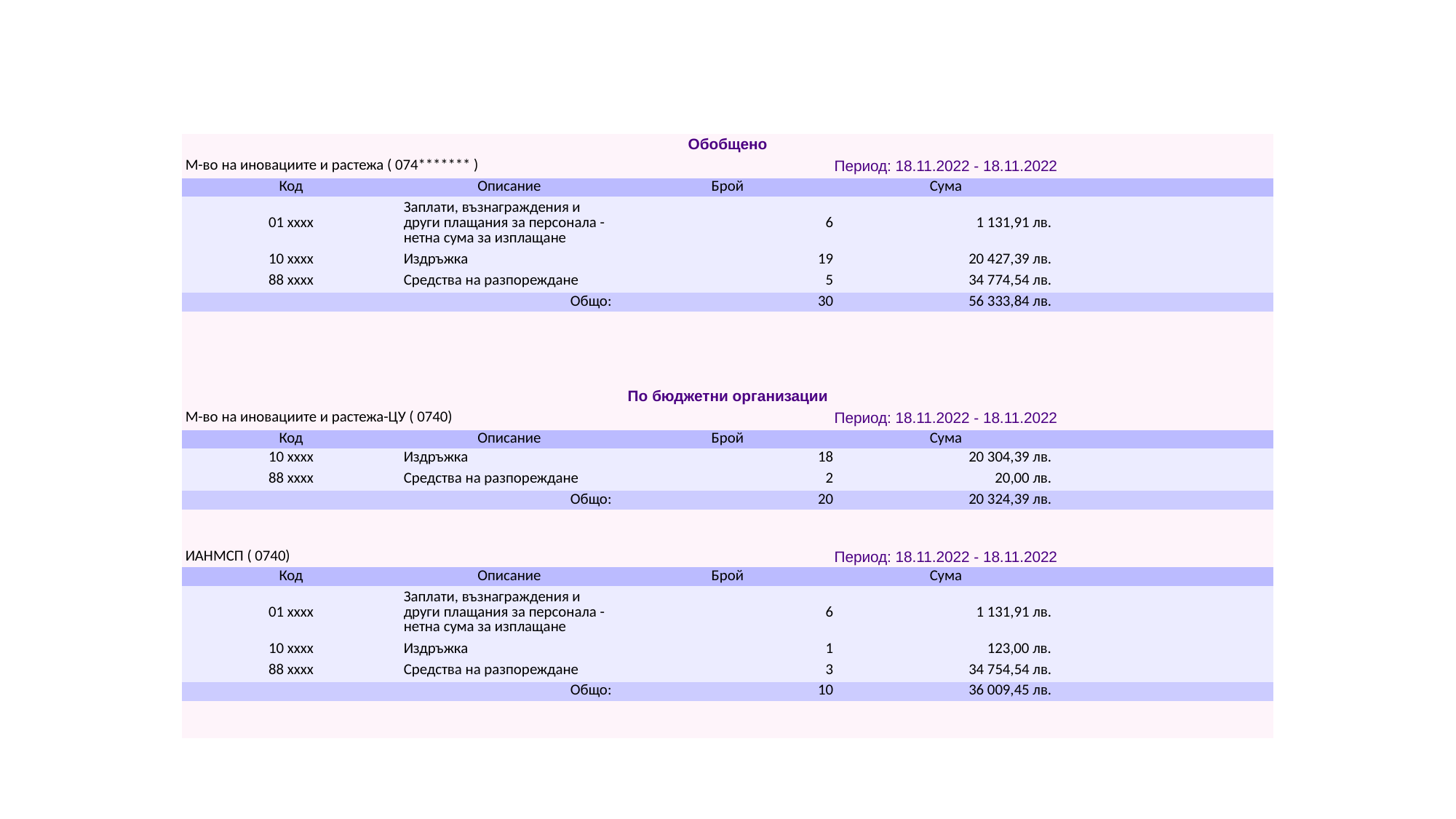

#
| Обобщено |  |  |  |  |
| --- | --- | --- | --- | --- |
| М-во на иновациите и растежа ( 074\*\*\*\*\*\*\* ) |  | Период: 18.11.2022 - 18.11.2022 |  |  |
| Код | Описание | Брой | Сума |  |
| 01 xxxx | Заплати, възнаграждения и други плащания за персонала - нетна сума за изплащане | 6 | 1 131,91 лв. |  |
| 10 xxxx | Издръжка | 19 | 20 427,39 лв. |  |
| 88 xxxx | Средства на разпореждане | 5 | 34 774,54 лв. |  |
| Общо: |  | 30 | 56 333,84 лв. |  |
|  |  |  |  |  |
|  |  |  |  |  |
|  |  |  |  |  |
|  |  |  |  |  |
| По бюджетни организации |  |  |  |  |
| М-во на иновациите и растежа-ЦУ ( 0740) |  | Период: 18.11.2022 - 18.11.2022 |  |  |
| Код | Описание | Брой | Сума |  |
| 10 xxxx | Издръжка | 18 | 20 304,39 лв. |  |
| 88 xxxx | Средства на разпореждане | 2 | 20,00 лв. |  |
| Общо: |  | 20 | 20 324,39 лв. |  |
|  |  |  |  |  |
|  |  |  |  |  |
| ИАНМСП ( 0740) |  | Период: 18.11.2022 - 18.11.2022 |  |  |
| Код | Описание | Брой | Сума |  |
| 01 xxxx | Заплати, възнаграждения и други плащания за персонала - нетна сума за изплащане | 6 | 1 131,91 лв. |  |
| 10 xxxx | Издръжка | 1 | 123,00 лв. |  |
| 88 xxxx | Средства на разпореждане | 3 | 34 754,54 лв. |  |
| Общо: |  | 10 | 36 009,45 лв. |  |
|  |  |  |  |  |
|  |  |  |  |  |